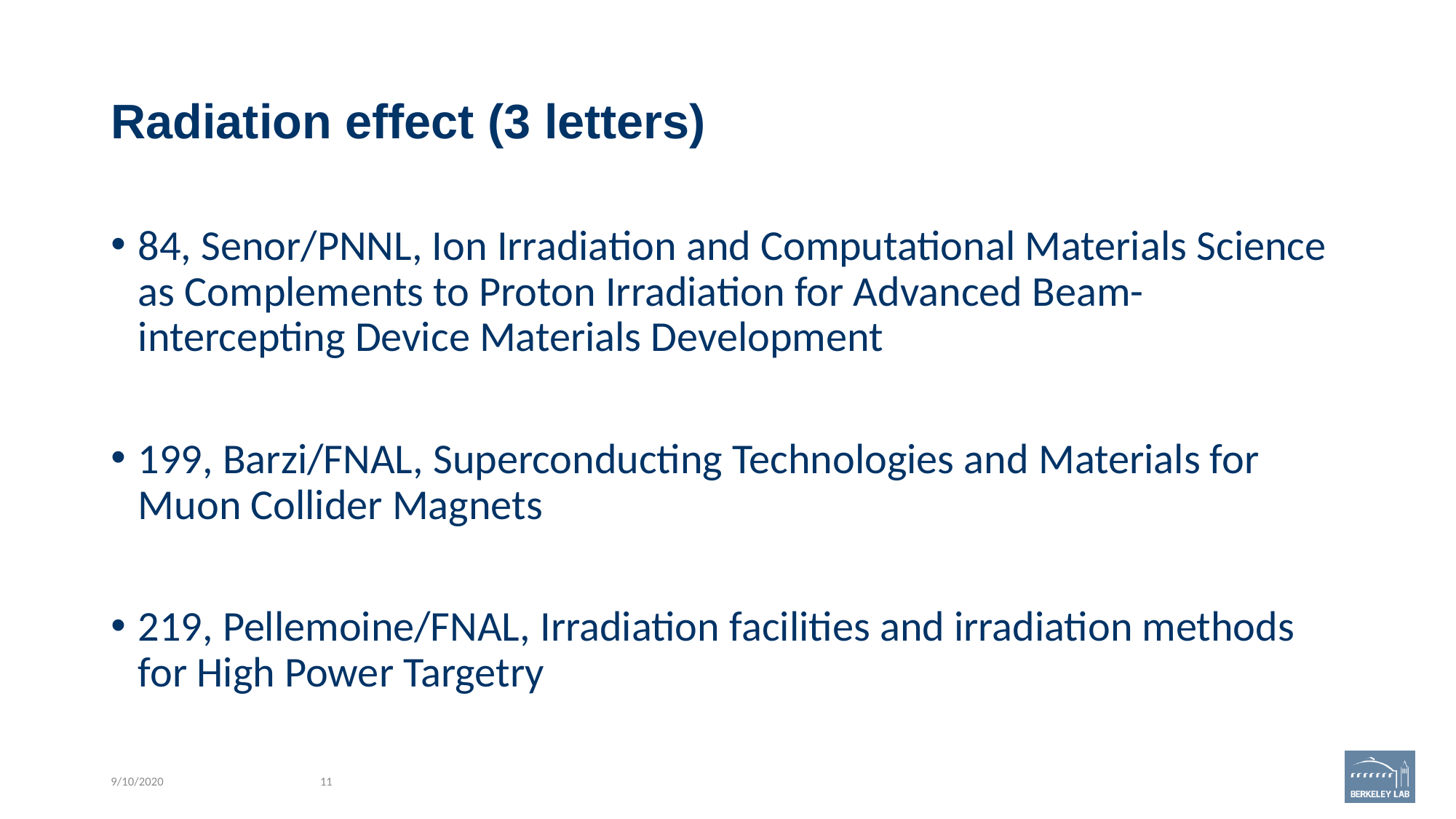

# Radiation effect (3 letters)
84, Senor/PNNL, Ion Irradiation and Computational Materials Science as Complements to Proton Irradiation for Advanced Beam-intercepting Device Materials Development

199, Barzi/FNAL, Superconducting Technologies and Materials for Muon Collider Magnets

219, Pellemoine/FNAL, Irradiation facilities and irradiation methods for High Power Targetry

9/10/2020
11